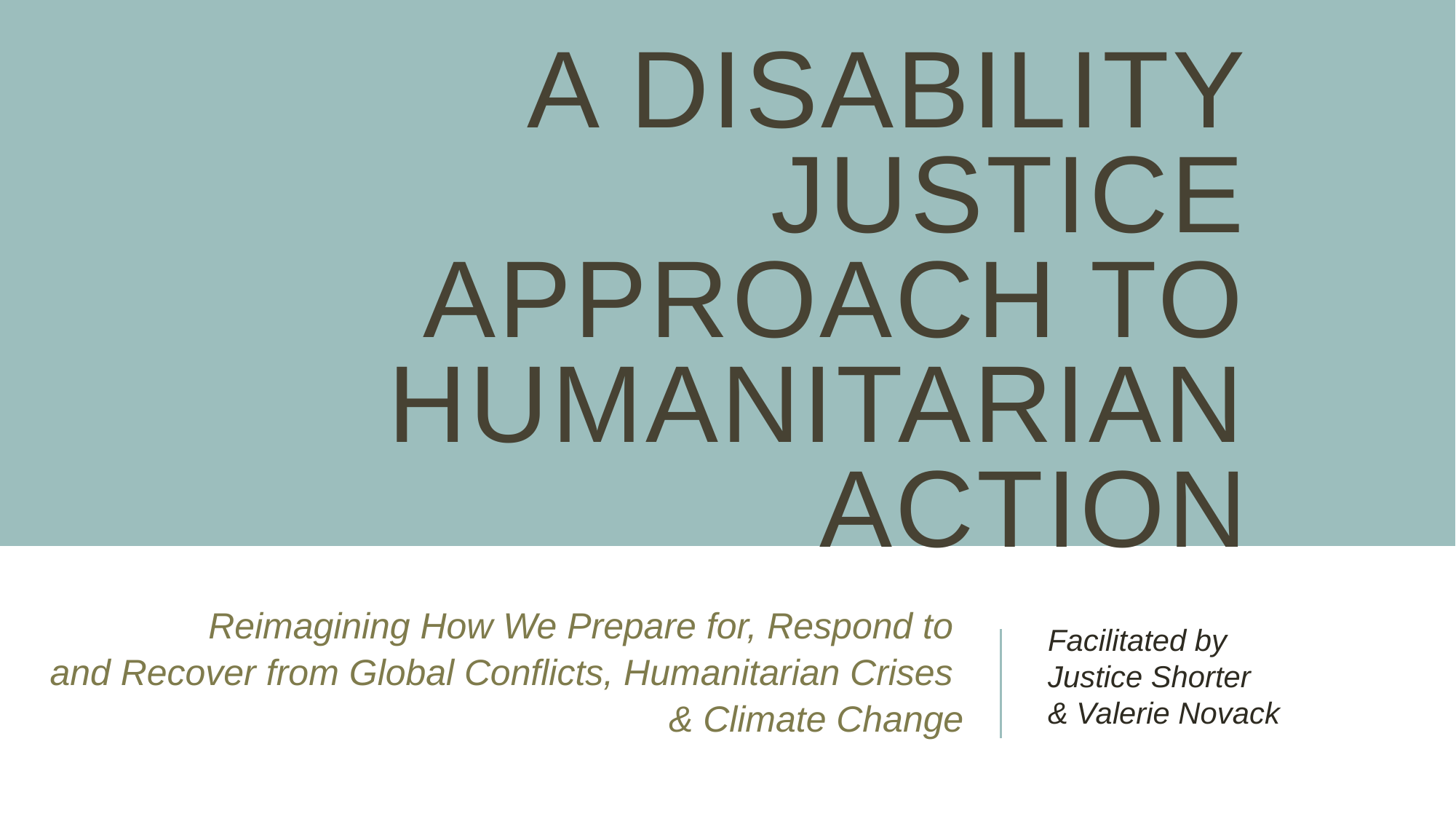

# A Disability Justice Approach To Humanitarian Action
Reimagining How We Prepare for, Respond to
and Recover from Global Conflicts, Humanitarian Crises
& Climate Change
Facilitated by
Justice Shorter
& Valerie Novack